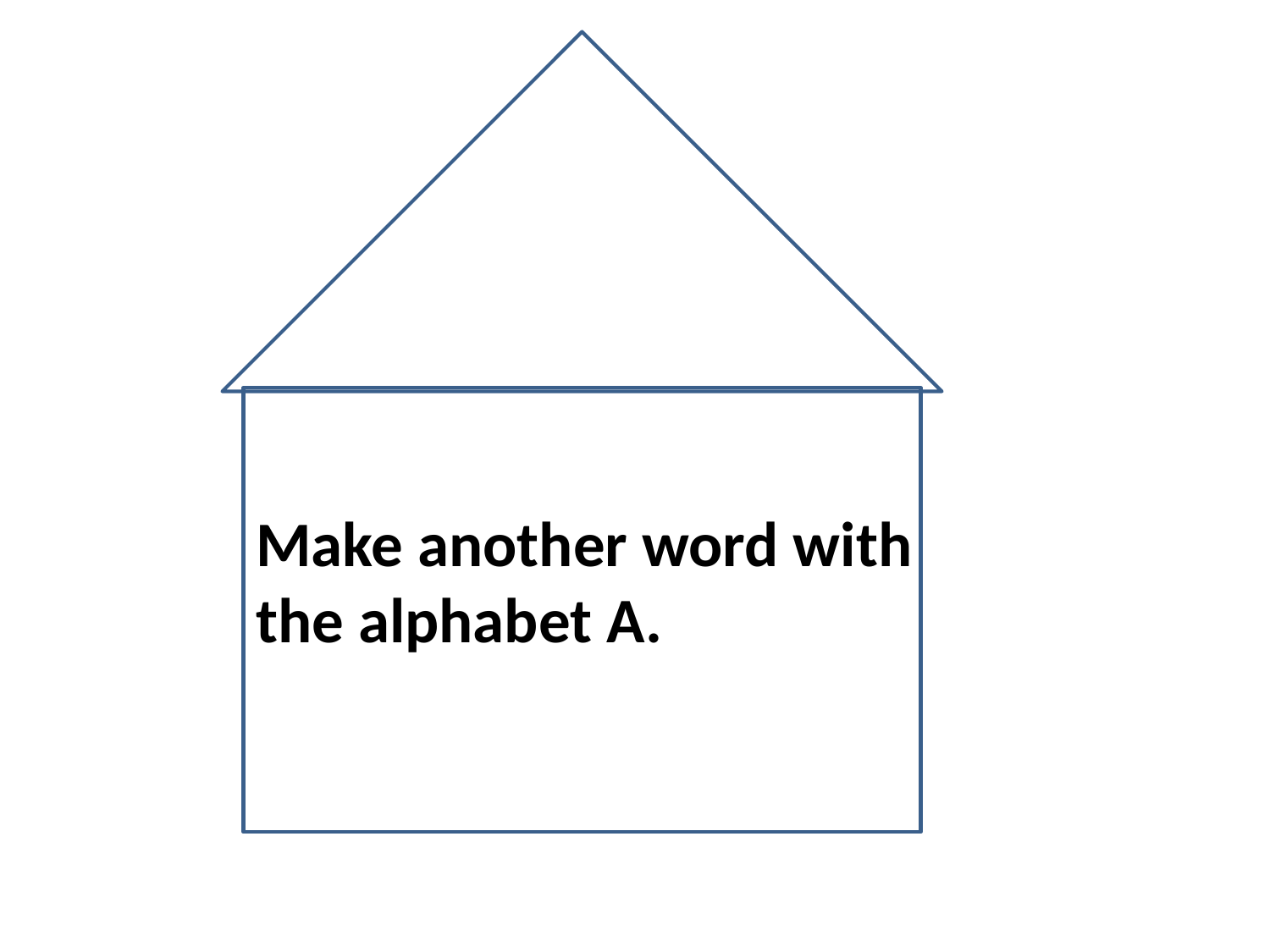

Make another word with the alphabet A.